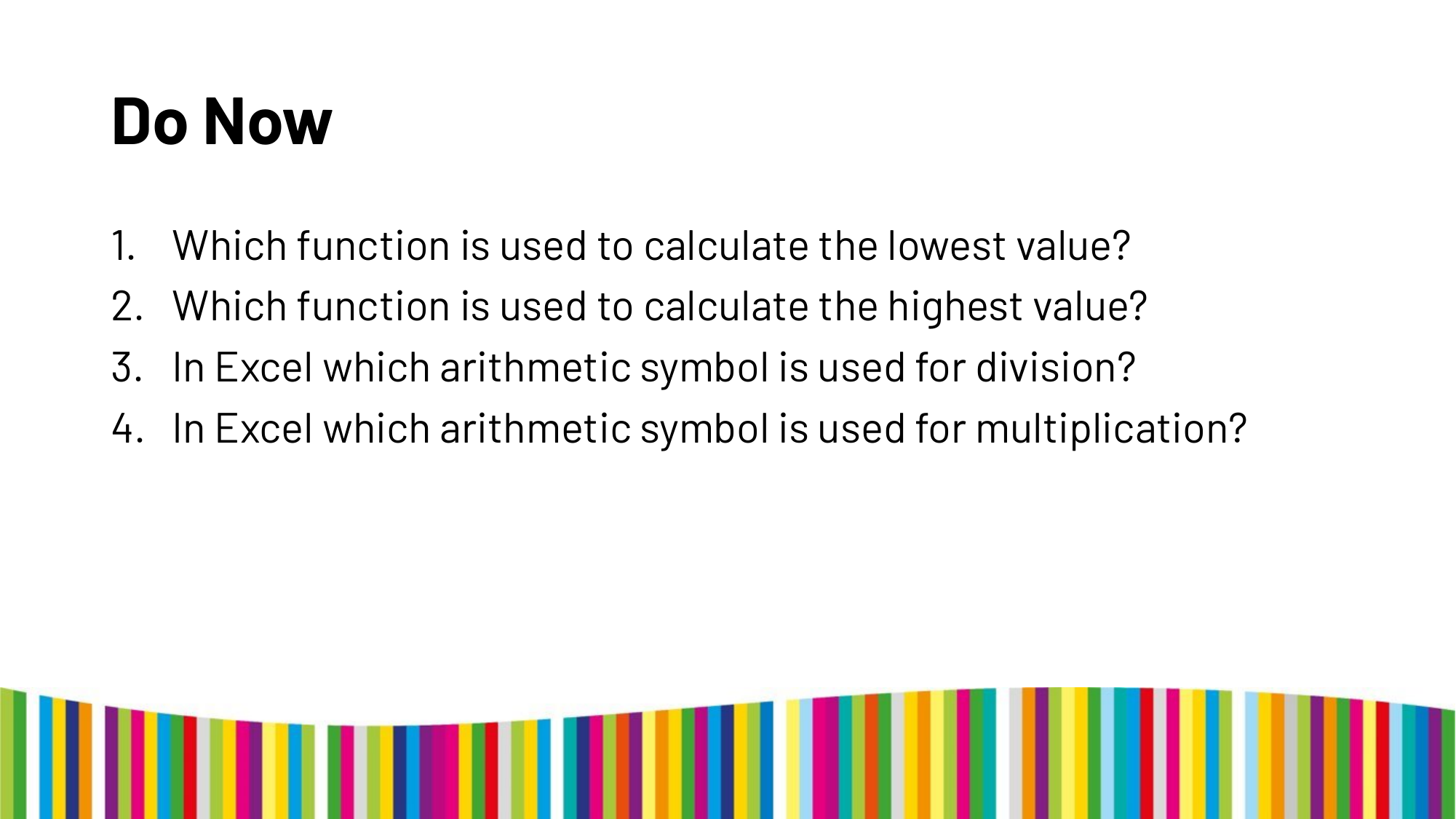

# Do Now
Which function is used to calculate the lowest value?
Which function is used to calculate the highest value?
In Excel which arithmetic symbol is used for division?
In Excel which arithmetic symbol is used for multiplication?